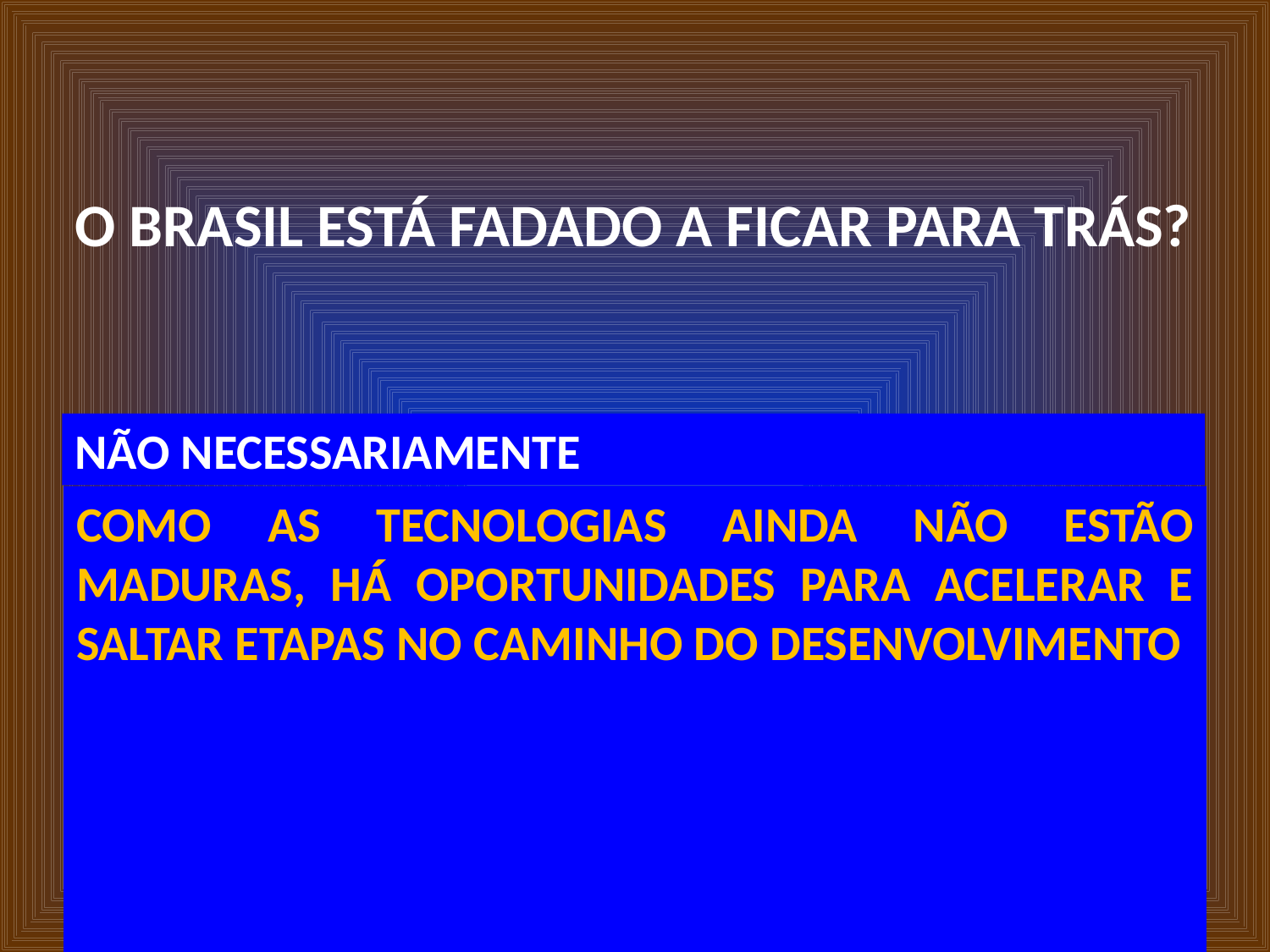

# O BRASIL ESTÁ FADADO A FICAR PARA TRÁS?
NÃO NECESSARIAMENTE
COMO AS TECNOLOGIAS AINDA NÃO ESTÃO MADURAS, HÁ OPORTUNIDADES PARA ACELERAR E SALTAR ETAPAS NO CAMINHO DO DESENVOLVIMENTO